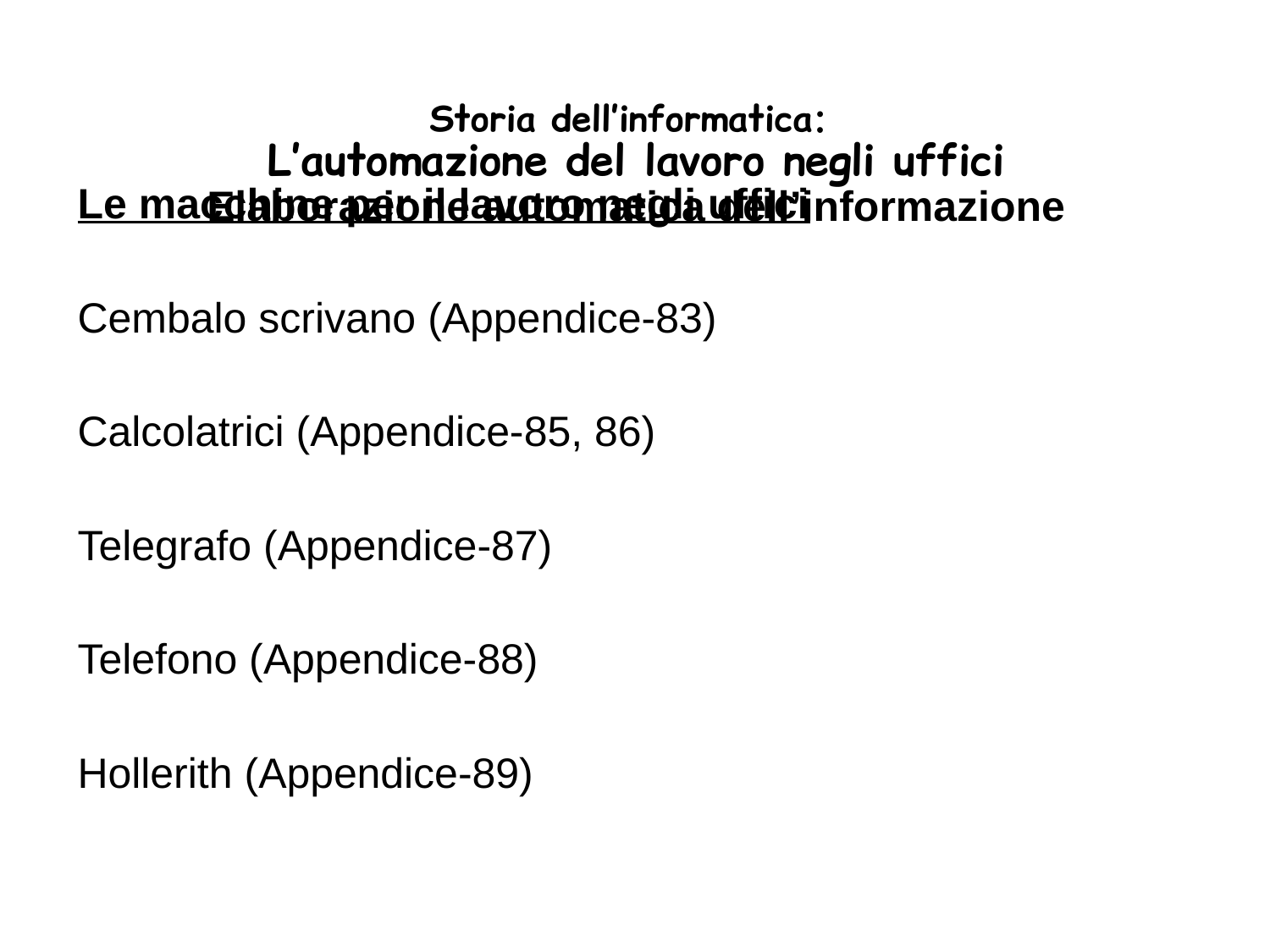

Storia dell’informatica:
L’automazione del lavoro negli uffici
Elaborazione automatica dell’informazione
Le macchine per il lavoro negli uffici

Cembalo scrivano (Appendice-83)

Calcolatrici (Appendice-85, 86)

Telegrafo (Appendice-87)

Telefono (Appendice-88)

Hollerith (Appendice-89)